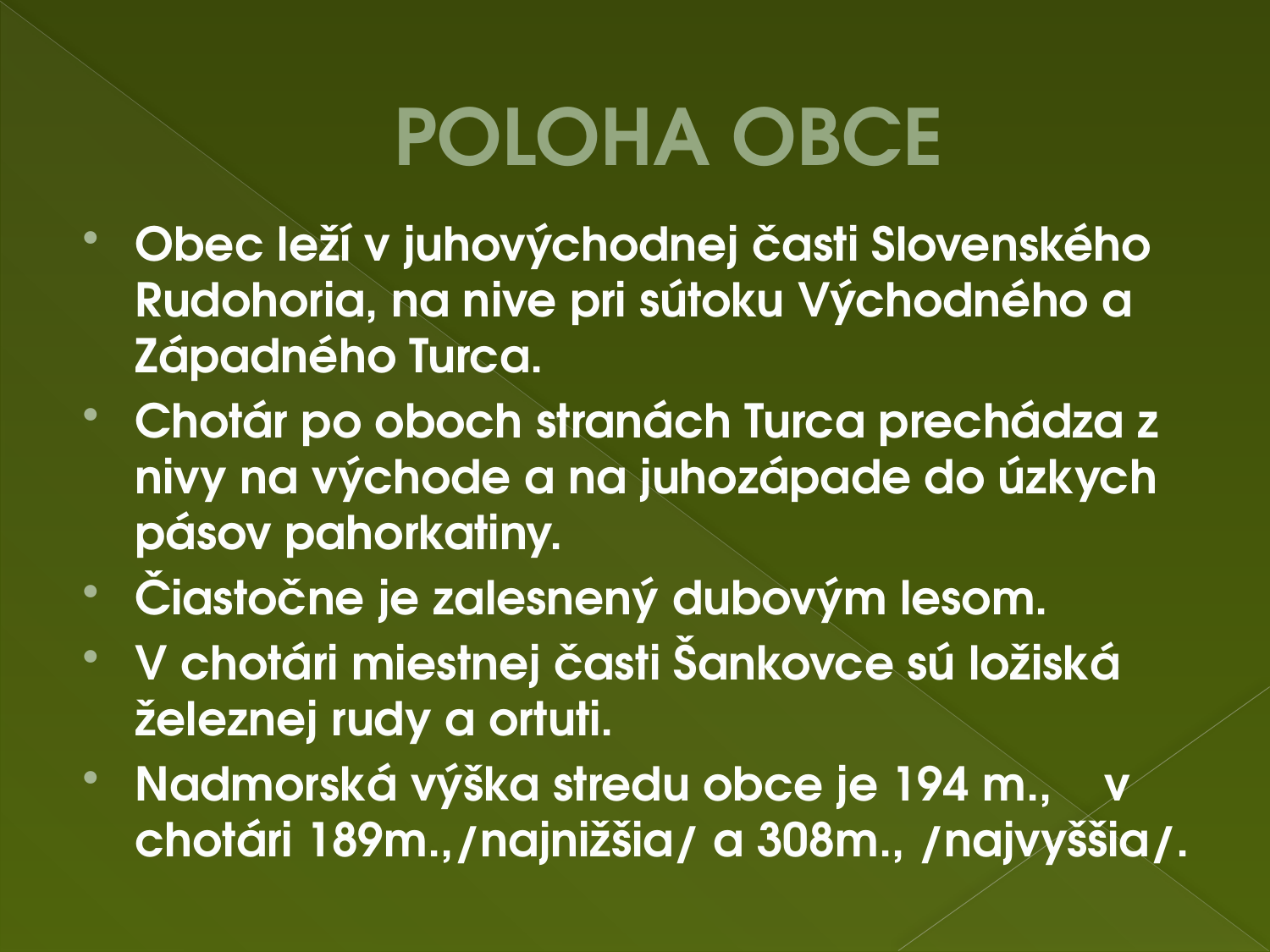

# POLOHA OBCE
Obec leží v juhovýchodnej časti Slovenského Rudohoria, na nive pri sútoku Východného a Západného Turca.
Chotár po oboch stranách Turca prechádza z nivy na východe a na juhozápade do úzkych pásov pahorkatiny.
Čiastočne je zalesnený dubovým lesom.
V chotári miestnej časti Šankovce sú ložiská železnej rudy a ortuti.
Nadmorská výška stredu obce je 194 m.,    v chotári 189m.,/najnižšia/ a 308m., /najvyššia/.